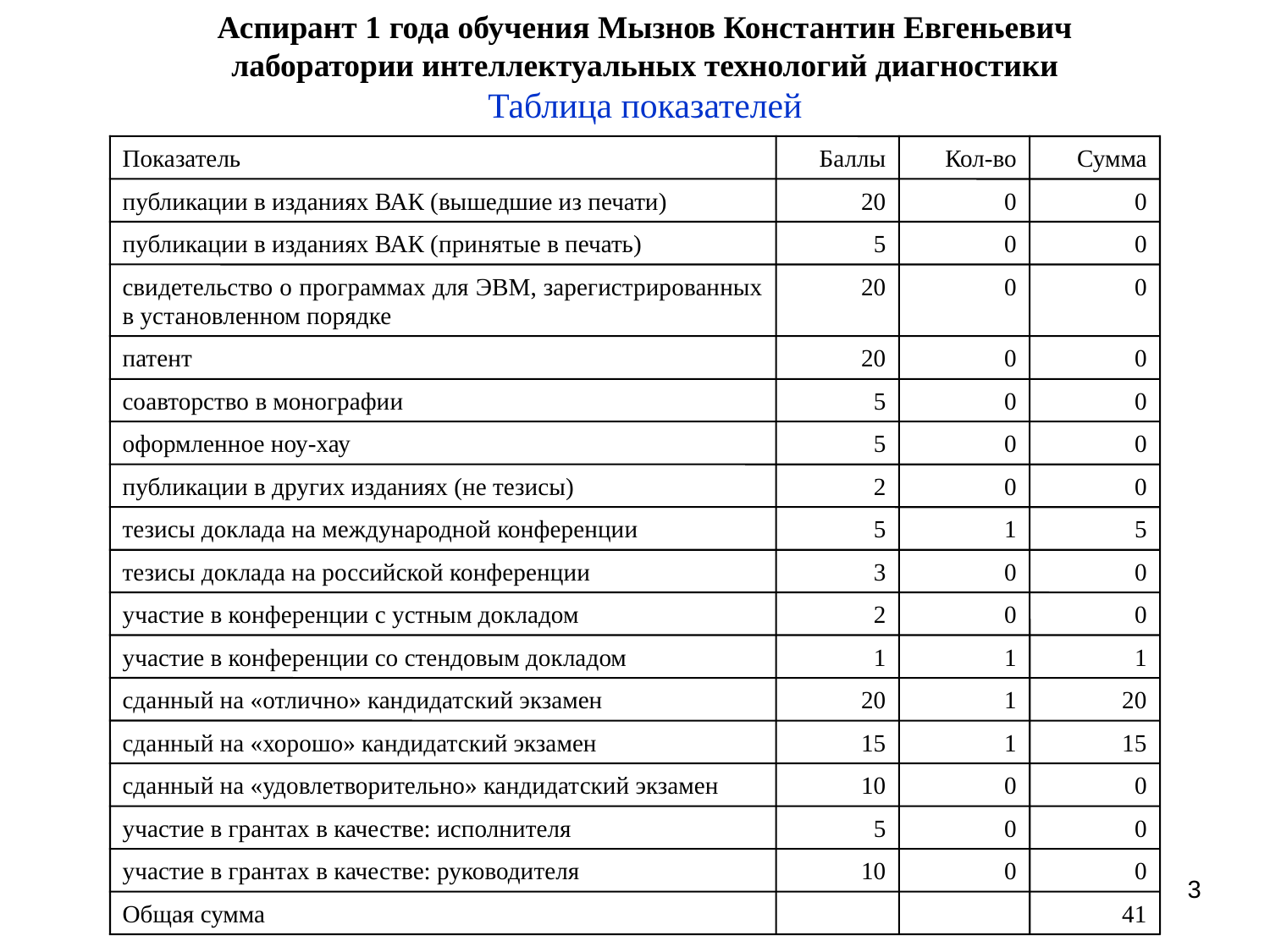

Аспирант 1 года обучения Мызнов Константин Евгеньевич
лаборатории интеллектуальных технологий диагностики
Таблица показателей
Показатель

Баллы

Кол-во

Сумма

публикации в изданиях ВАК (вышедшие из печати)

20
0
0
публикации в изданиях ВАК (принятые в печать)

5
0
0
свидетельство о программах для ЭВМ, зарегистрированных в установленном порядке

20
0
0
патент

20
0
0
соавторство в монографии

5
0
0
оформленное ноу-хау

5
0
0
публикации в других изданиях (не тезисы)

2
0
0
тезисы доклада на международной конференции

5
1
5
тезисы доклада на российской конференции

3
0
0
участие в конференции с устным докладом

2
0
0
участие в конференции со стендовым докладом

1
1
1
сданный на «отлично» кандидатский экзамен

20
1
20
сданный на «хорошо» кандидатский экзамен

15
1
15
сданный на «удовлетворительно» кандидатский экзамен

10
0
0
участие в грантах в качестве: исполнителя

5
0
0
участие в грантах в качестве: руководителя

10
0
0
Общая сумма

41

3